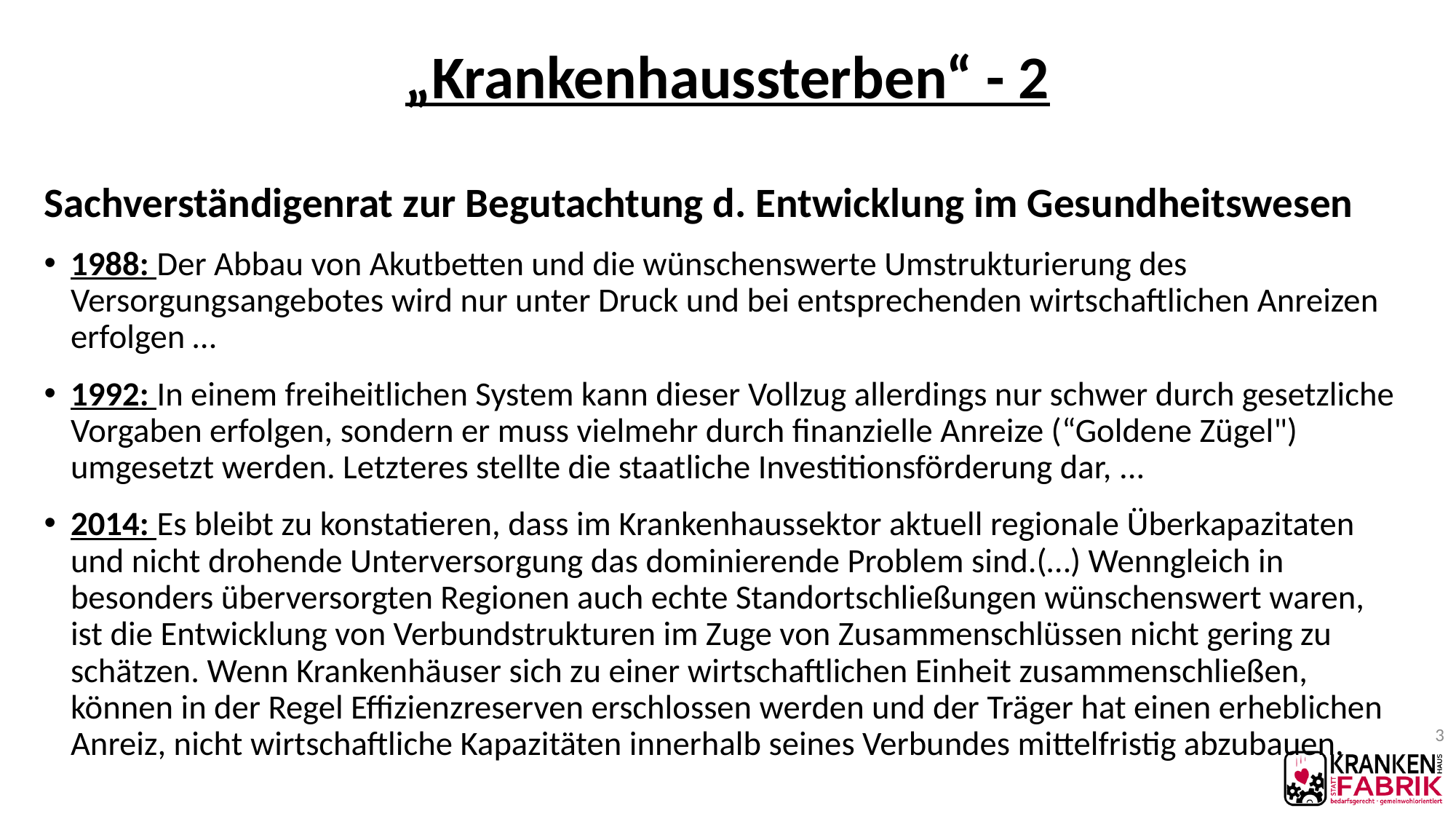

# „Krankenhaussterben“ - 2
Sachverständigenrat zur Begutachtung d. Entwicklung im Gesundheitswesen
1988: Der Abbau von Akutbetten und die wünschenswerte Umstrukturierung des Versorgungsangebotes wird nur unter Druck und bei entsprechenden wirtschaftlichen Anreizen erfolgen …
1992: In einem freiheitlichen System kann dieser Vollzug allerdings nur schwer durch gesetzliche Vorgaben erfolgen, sondern er muss vielmehr durch finanzielle Anreize (“Goldene Zügel") umgesetzt werden. Letzteres stellte die staatliche Investitionsförderung dar, ...
2014: Es bleibt zu konstatieren, dass im Krankenhaussektor aktuell regionale Überkapazitaten und nicht drohende Unterversorgung das dominierende Problem sind.(…) Wenngleich in besonders überversorgten Regionen auch echte Standortschließungen wünschenswert waren, ist die Entwicklung von Verbundstrukturen im Zuge von Zusammenschlüssen nicht gering zu schätzen. Wenn Krankenhäuser sich zu einer wirtschaftlichen Einheit zusammenschließen, können in der Regel Effizienzreserven erschlossen werden und der Träger hat einen erheblichen Anreiz, nicht wirtschaftliche Kapazitäten innerhalb seines Verbundes mittelfristig abzubauen.
3